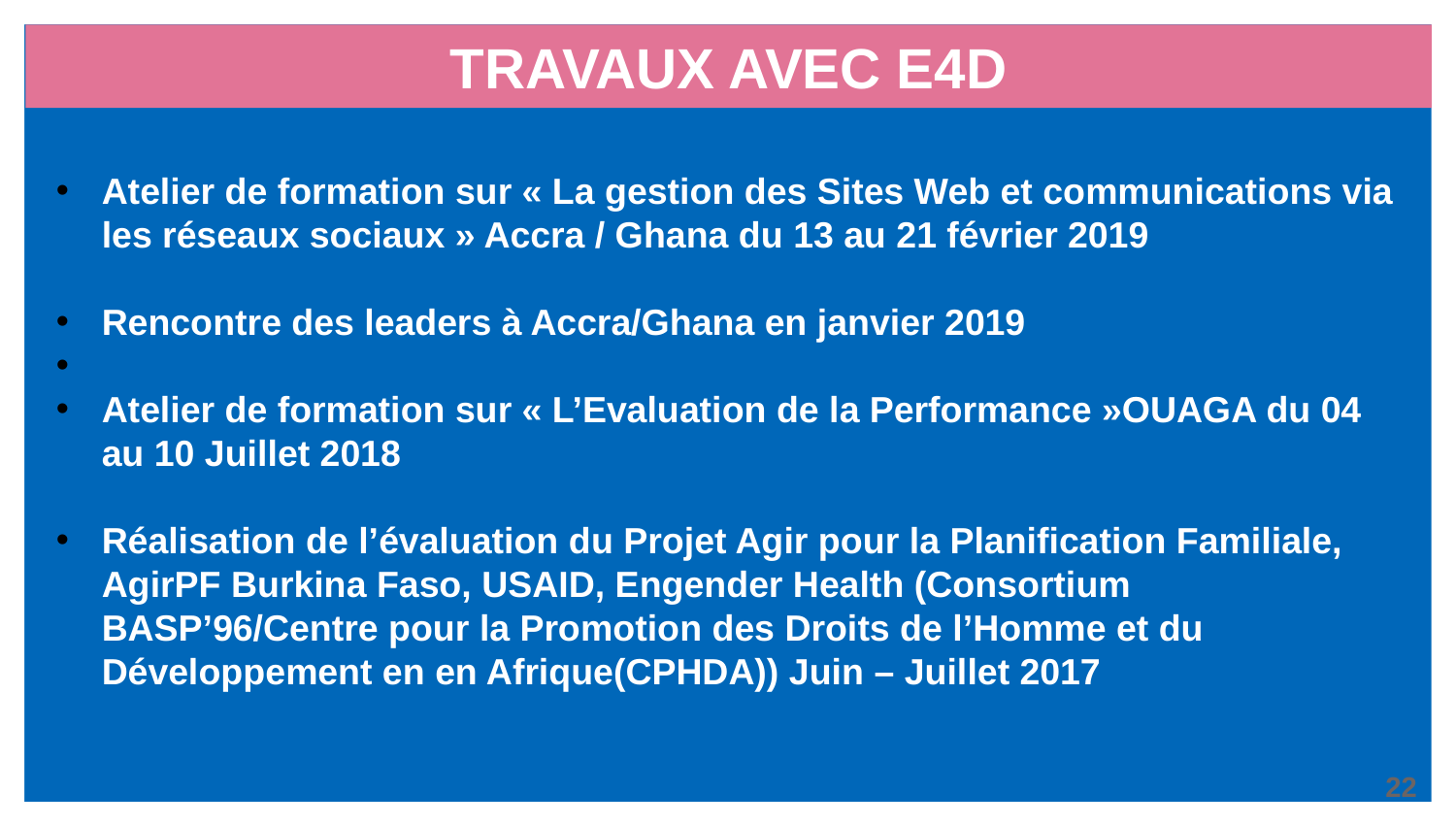

# TRAVAUX AVEC E4D

Atelier de formation sur « La gestion des Sites Web et communications via les réseaux sociaux » Accra / Ghana du 13 au 21 février 2019

Rencontre des leaders à Accra/Ghana en janvier 2019

Atelier de formation sur « L’Evaluation de la Performance »OUAGA du 04 au 10 Juillet 2018

Réalisation de l’évaluation du Projet Agir pour la Planification Familiale, AgirPF Burkina Faso, USAID, Engender Health (Consortium BASP’96/Centre pour la Promotion des Droits de l’Homme et du Développement en en Afrique(CPHDA)) Juin – Juillet 2017

22